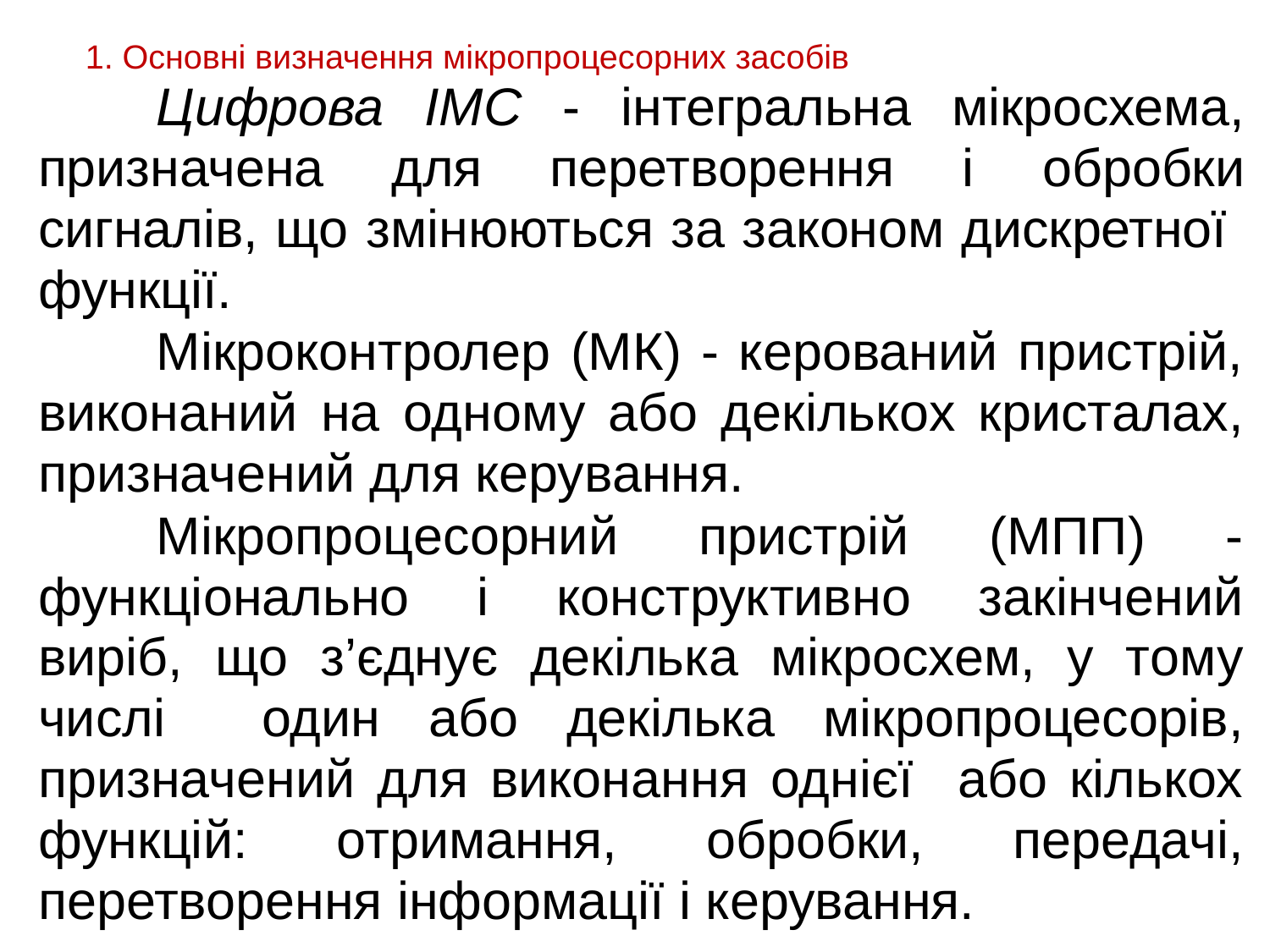

1. Основні визначення мікропроцесорних засобів
Цифрова ІМС - інтегральна мікросхема, призначена для перетворення і обробки сигналів, що змінюються за законом дискретної  функції.
Мікроконтролер (МК) - керований пристрій, виконаний на одному або декількох кристалах, призначений для керування.
Мікропроцесорний пристрій (МПП) - функціонально і конструктивно закінчений виріб, що з’єднує декілька мікросхем, у тому числі  один або декілька мікропроцесорів, призначений для виконання однієї  або кількох функцій: отримання, обробки, передачі, перетворення інформації і керування.